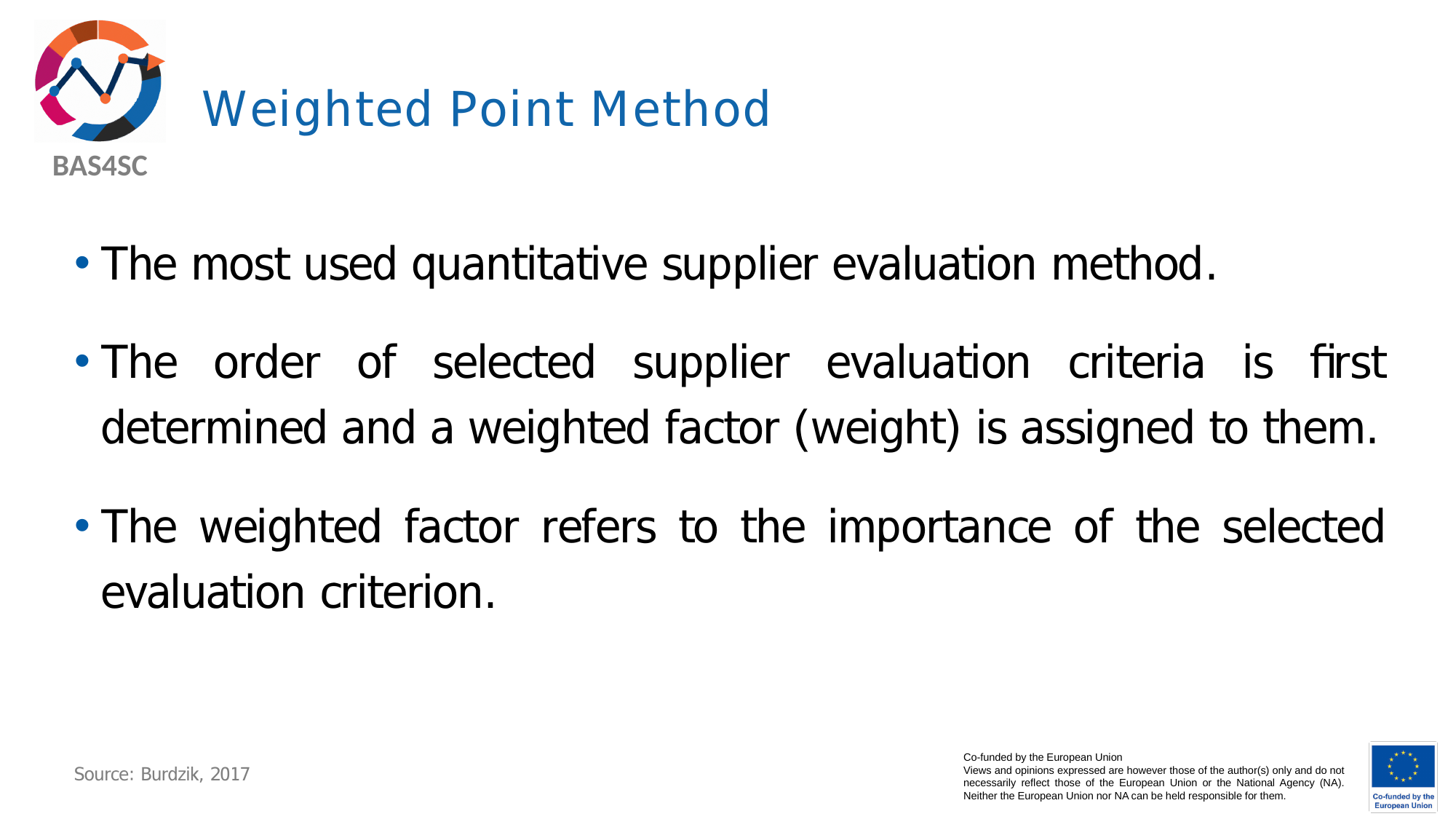

# Weighted Point Method
The most used quantitative supplier evaluation method.
The order of selected supplier evaluation criteria is first determined and a weighted factor (weight) is assigned to them.
The weighted factor refers to the importance of the selected evaluation criterion.

Source: Burdzik, 2017